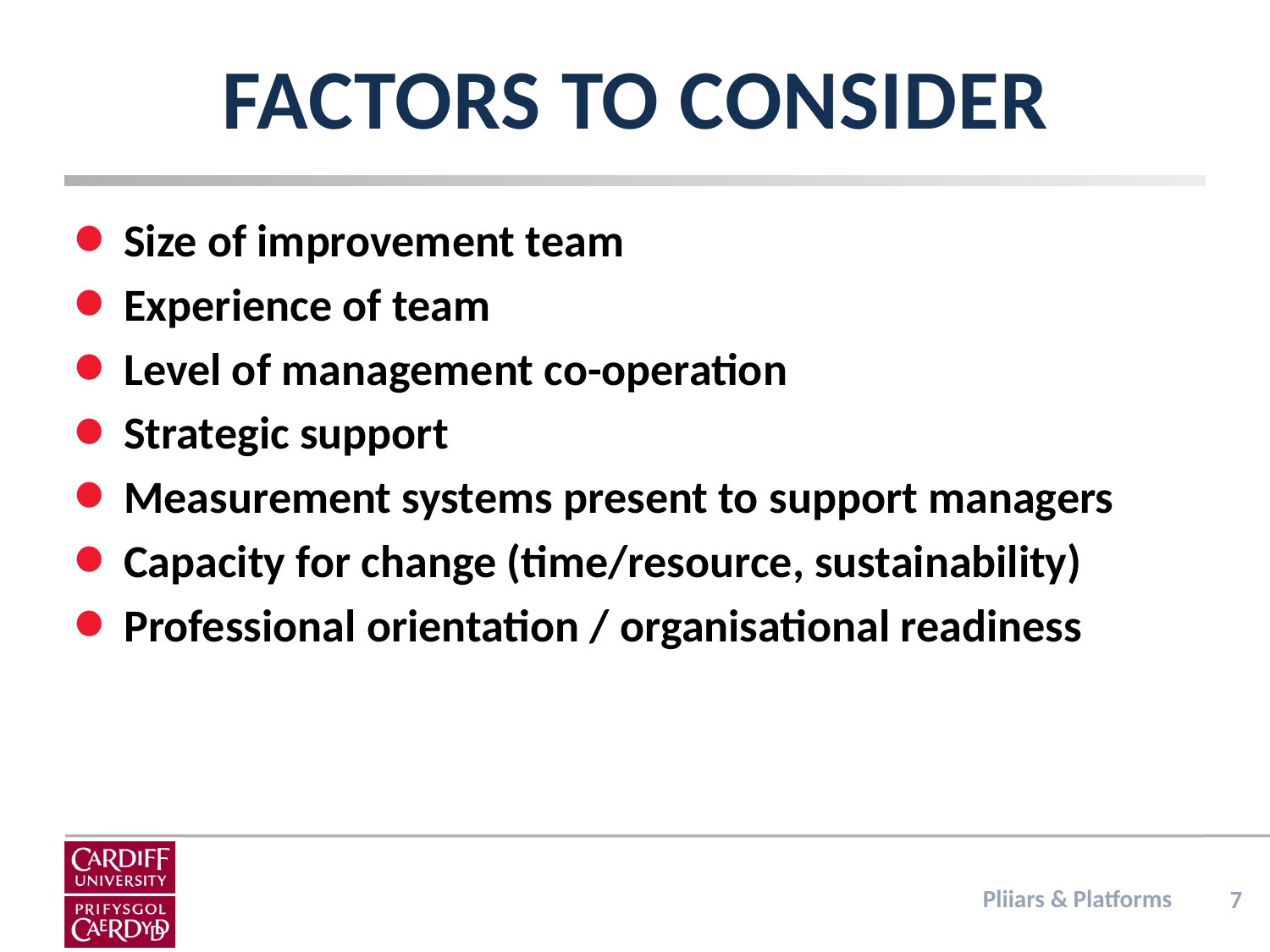

# Factors to Consider
Size of improvement team
Experience of team
Level of management co-operation
Strategic support
Measurement systems present to support managers
Capacity for change (time/resource, sustainability)
Professional orientation / organisational readiness

7
Pliiars & Platforms